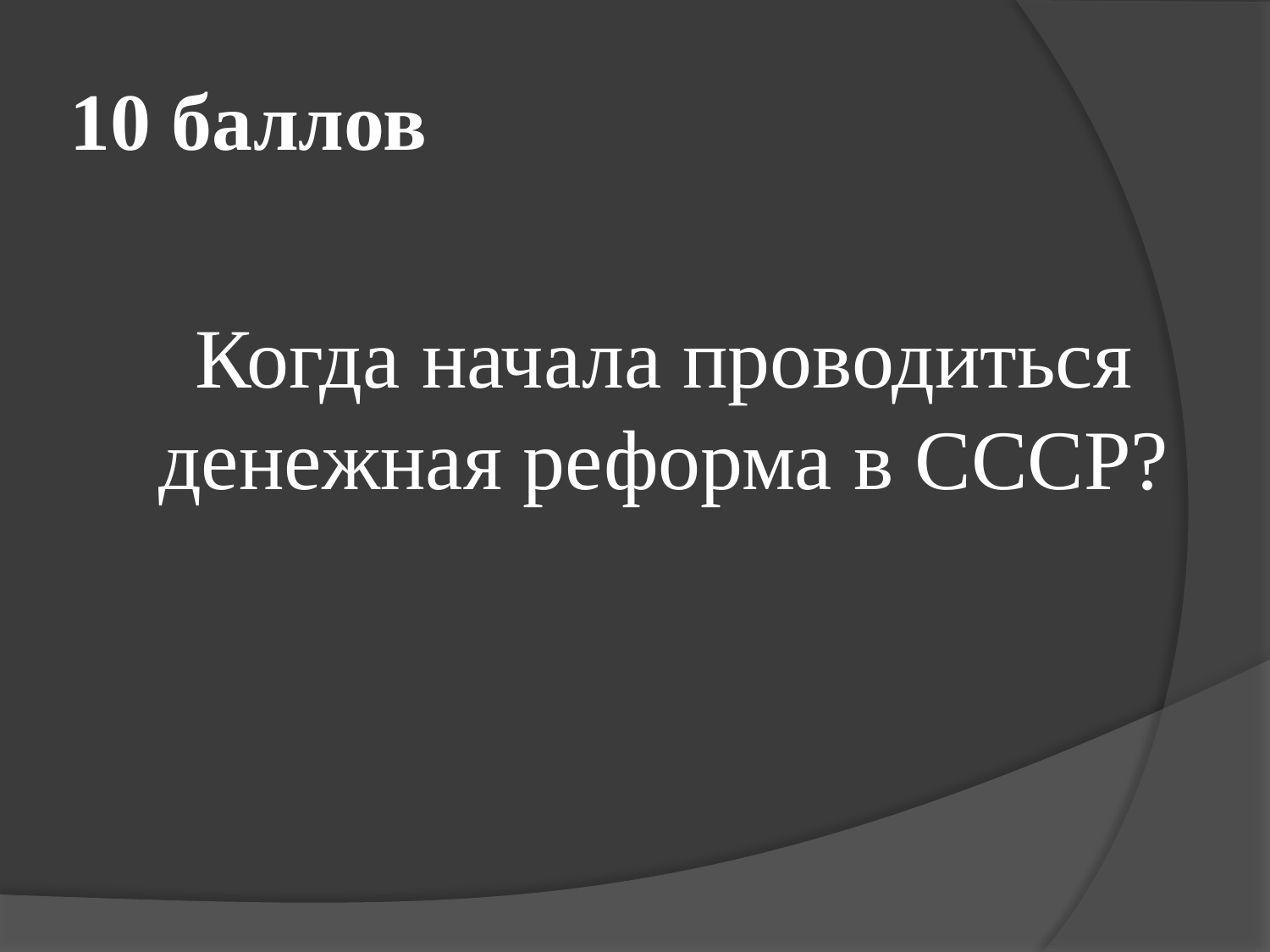

# 10 баллов
	Когда начала проводиться денежная реформа в СССР?